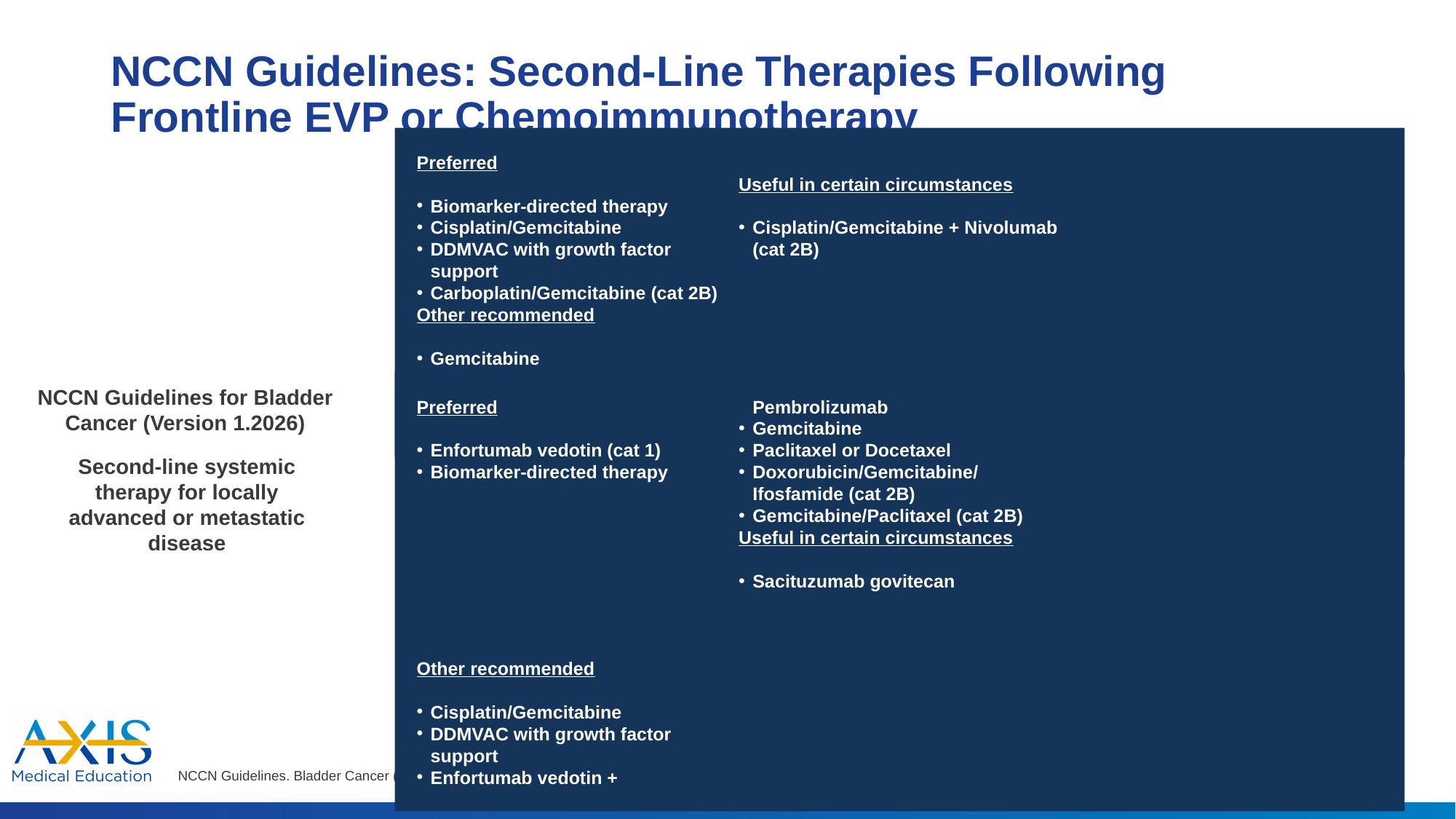

# NCCN Guidelines: Second-Line Therapies Following Frontline EVP or Chemoimmunotherapy
Previous immunotherapy and enfortumab vedotin (no previous chemotherapy)
Preferred

Biomarker-directed therapy
Cisplatin/Gemcitabine
DDMVAC with growth factor support
Carboplatin/Gemcitabine (cat 2B)
Other recommended

Gemcitabine
Paclitaxel or Docetaxel

Useful in certain circumstances

Cisplatin/Gemcitabine + Nivolumab (cat 2B)
NCCN Guidelines for Bladder Cancer (Version 1.2026)
Previous chemotherapy and immunotherapy (no previous enfortumab vedotin)
Preferred

Enfortumab vedotin (cat 1)
Biomarker-directed therapy

Other recommended

Cisplatin/Gemcitabine
DDMVAC with growth factor support
Enfortumab vedotin + Pembrolizumab
Gemcitabine
Paclitaxel or Docetaxel
Doxorubicin/Gemcitabine/
Ifosfamide (cat 2B)
Gemcitabine/Paclitaxel (cat 2B)
Useful in certain circumstances

Sacituzumab govitecan
Second-line systemic therapy for locally advanced or metastatic disease
NCCN Guidelines. Bladder Cancer (Version 1.2026). NCCN.org.